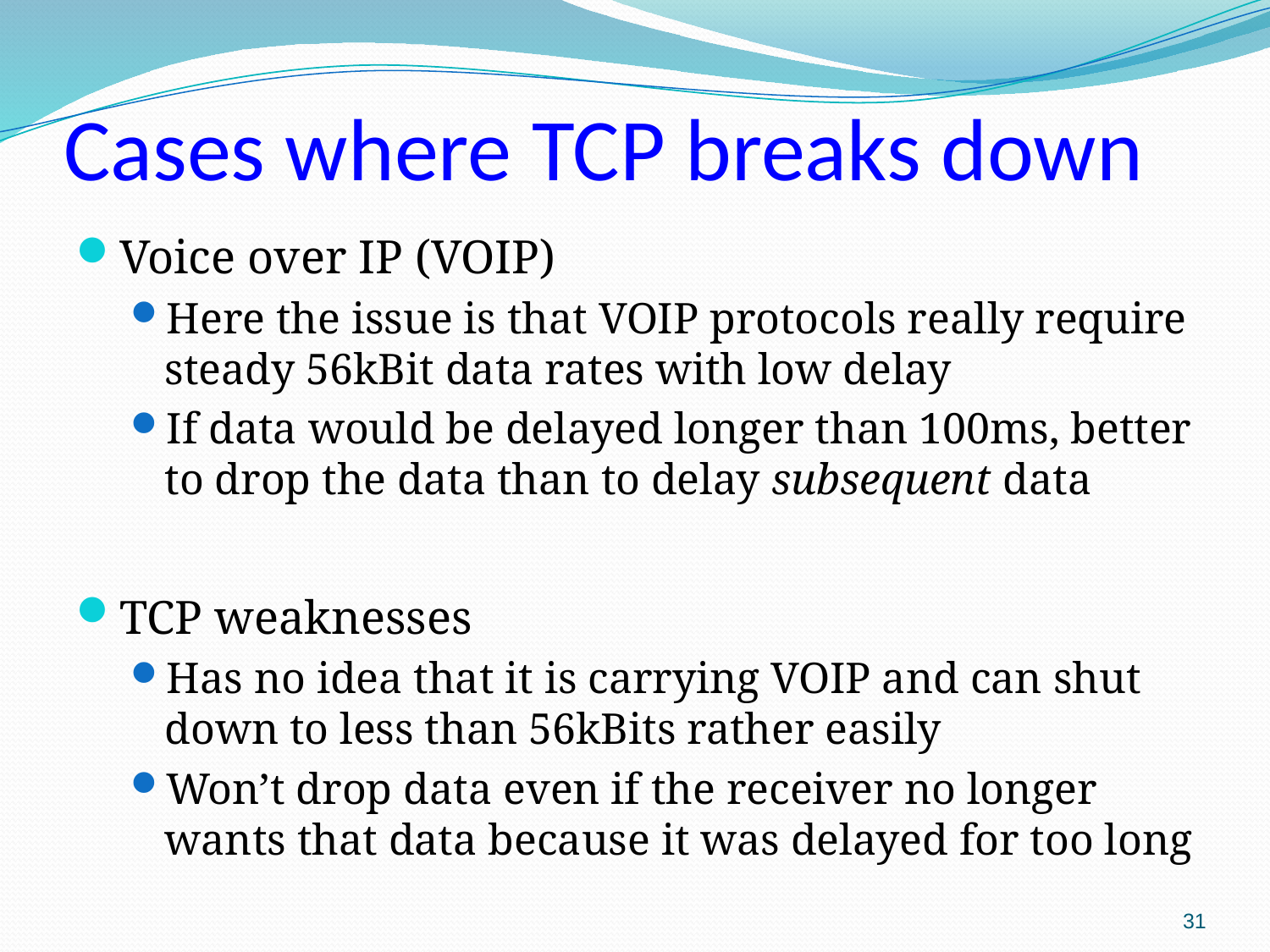

# Cases where TCP breaks down
Voice over IP (VOIP)
Here the issue is that VOIP protocols really require steady 56kBit data rates with low delay
If data would be delayed longer than 100ms, better to drop the data than to delay subsequent data

TCP weaknesses
Has no idea that it is carrying VOIP and can shut down to less than 56kBits rather easily
Won’t drop data even if the receiver no longer wants that data because it was delayed for too long
31